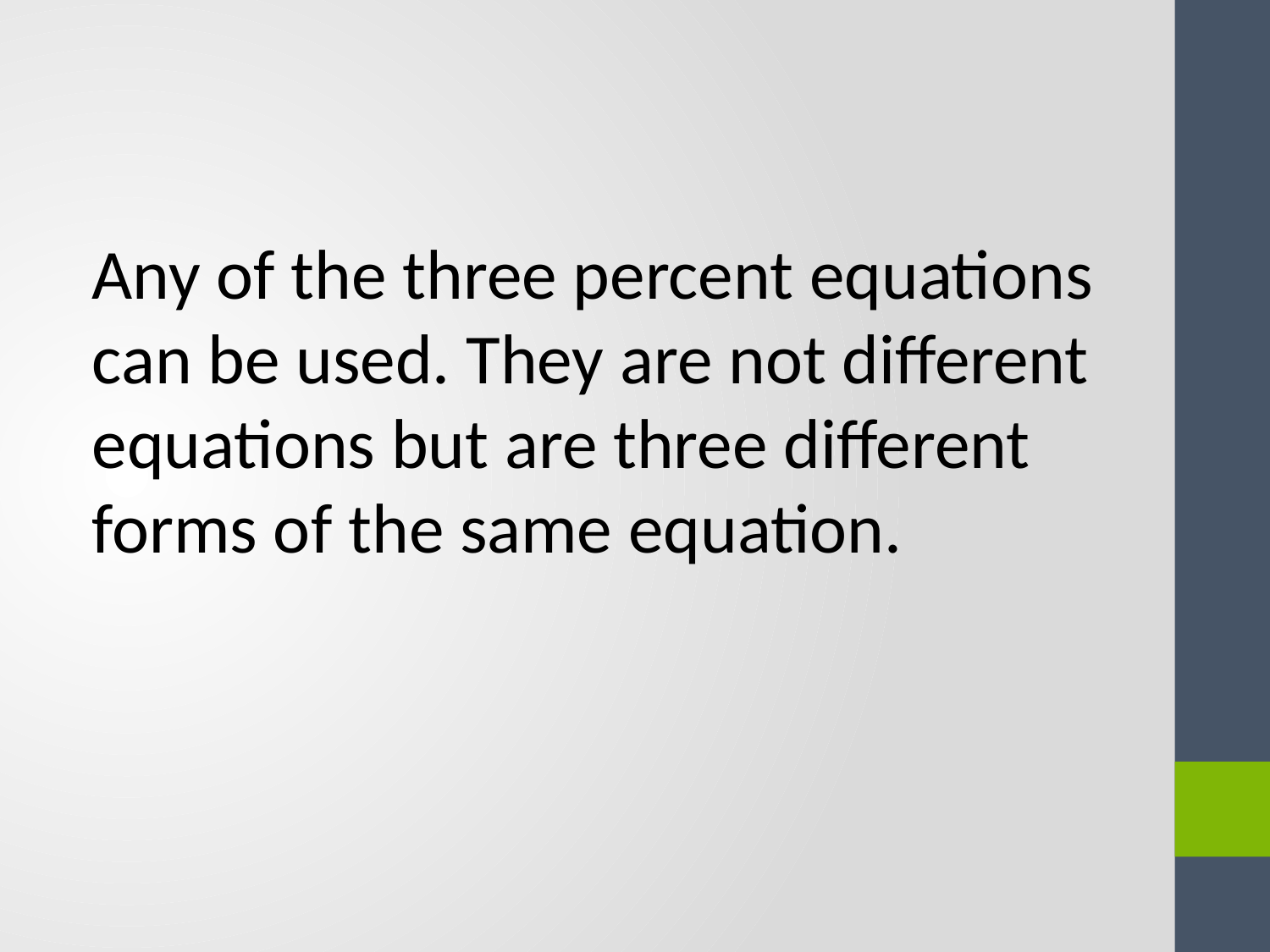

Any of the three percent equations can be used. They are not different equations but are three different forms of the same equation.